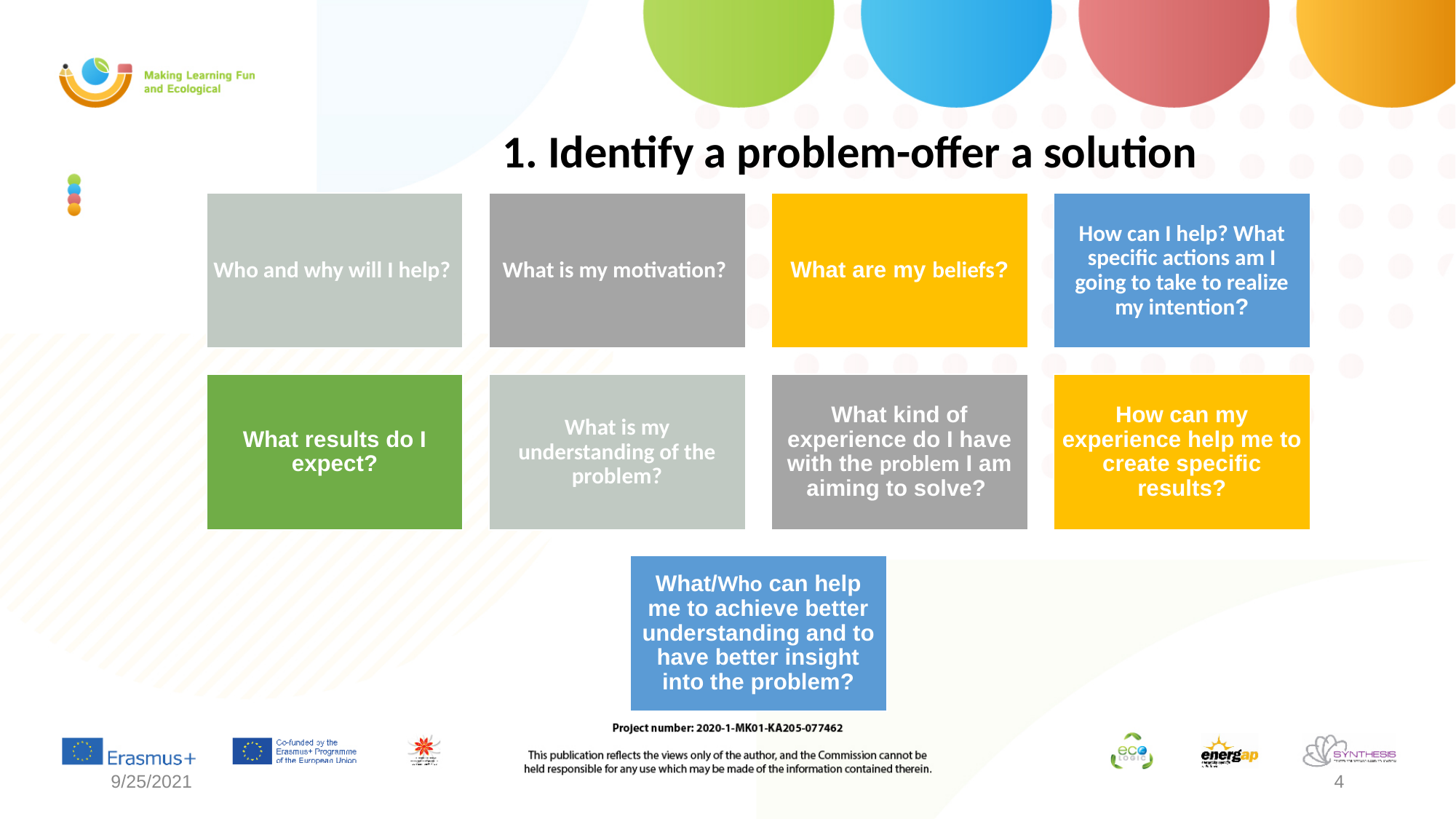

# 1. Identify a problem-offer a solution

Who and why will I help?
What is my motivation?
What are my beliefs?
How can I help? What specific actions am I going to take to realize my intention?
What results do I expect?
What is my understanding of the problem?
What kind of experience do I have with the problem I am aiming to solve?
How can my experience help me to create specific results?
What/Who can help me to achieve better understanding and to have better insight into the problem?
9/25/2021
4